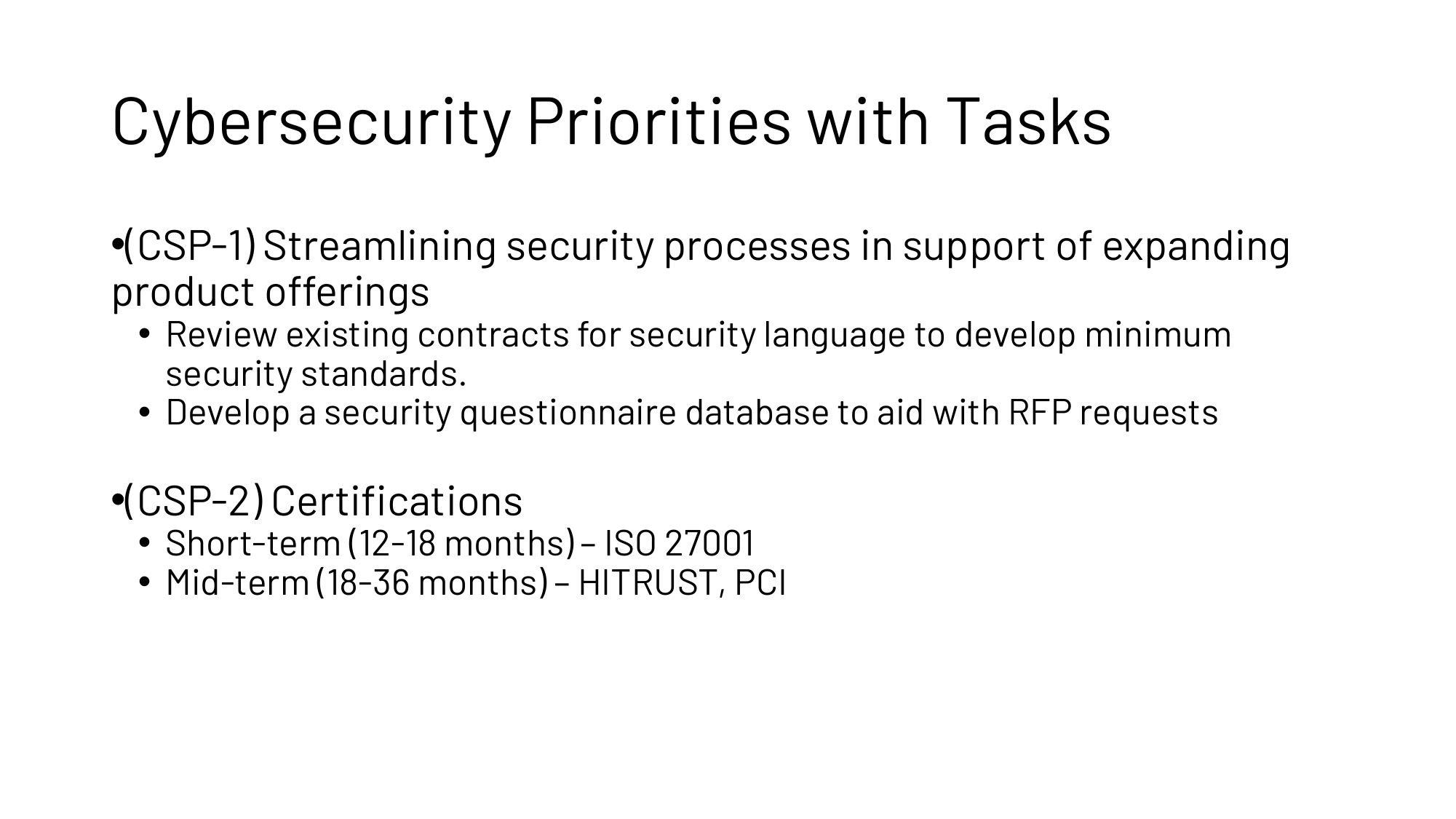

# Cybersecurity Priorities with Tasks
(CSP-1) Streamlining security processes in support of expanding product offerings
Review existing contracts for security language to develop minimum security standards.
Develop a security questionnaire database to aid with RFP requests

(CSP-2) Certifications
Short-term (12-18 months) – ISO 27001
Mid-term (18-36 months) – HITRUST, PCI